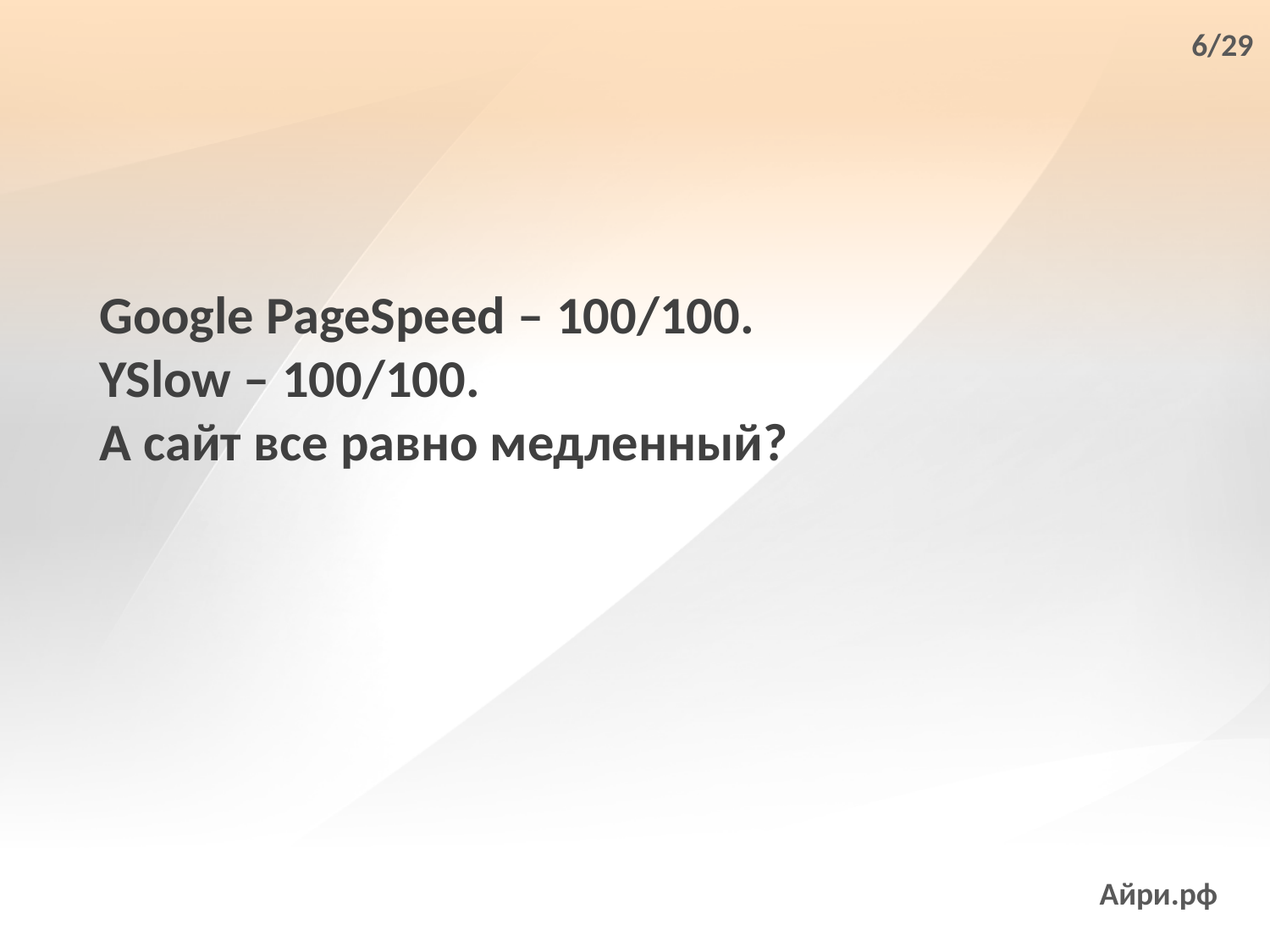

6/29
Google PageSpeed – 100/100.
YSlow – 100/100.
А сайт все равно медленный?
Айри.рф